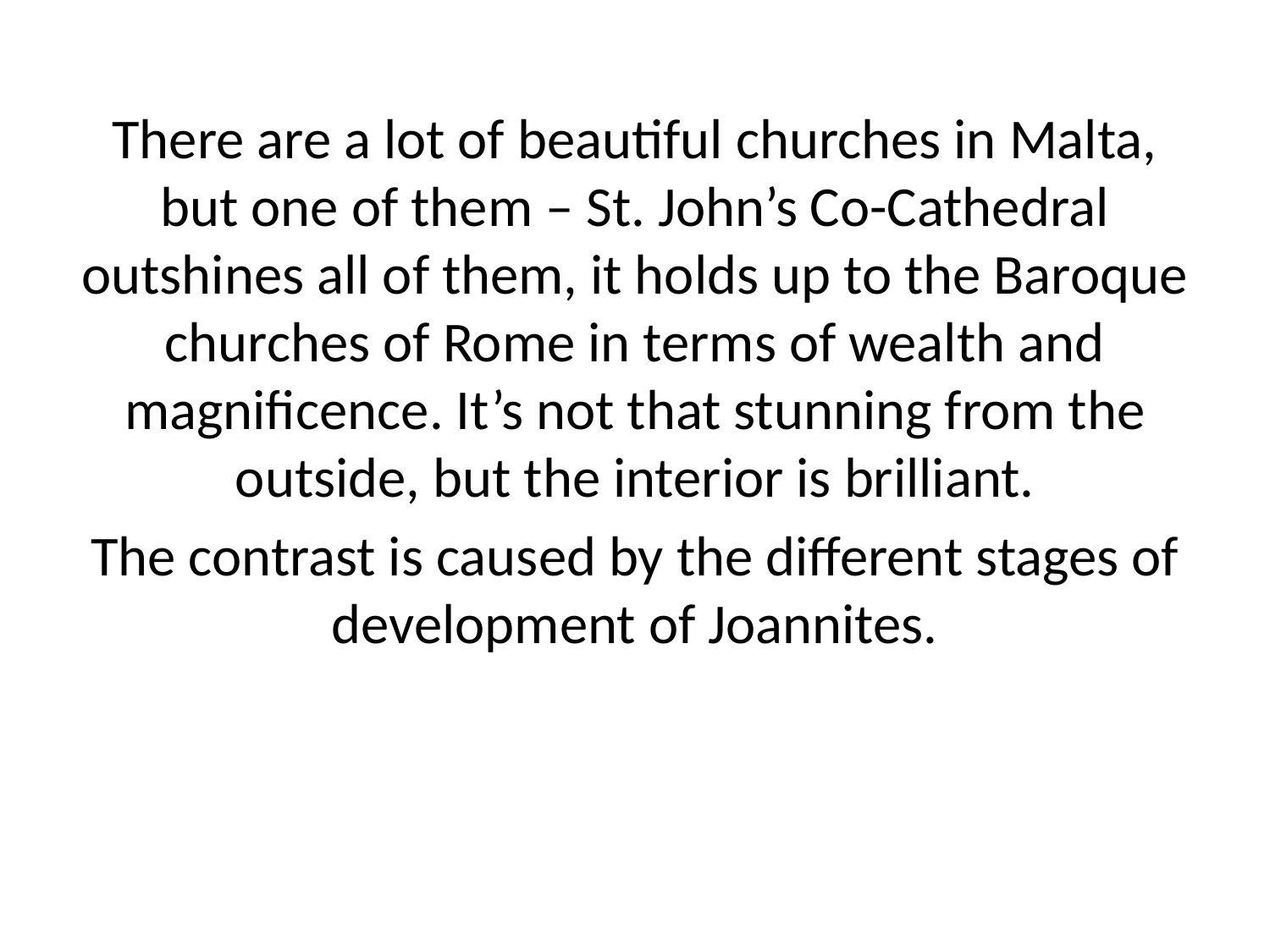

There are a lot of beautiful churches in Malta, but one of them – St. John’s Co-Cathedral outshines all of them, it holds up to the Baroque churches of Rome in terms of wealth and magnificence. It’s not that stunning from the outside, but the interior is brilliant.
The contrast is caused by the different stages of development of Joannites.